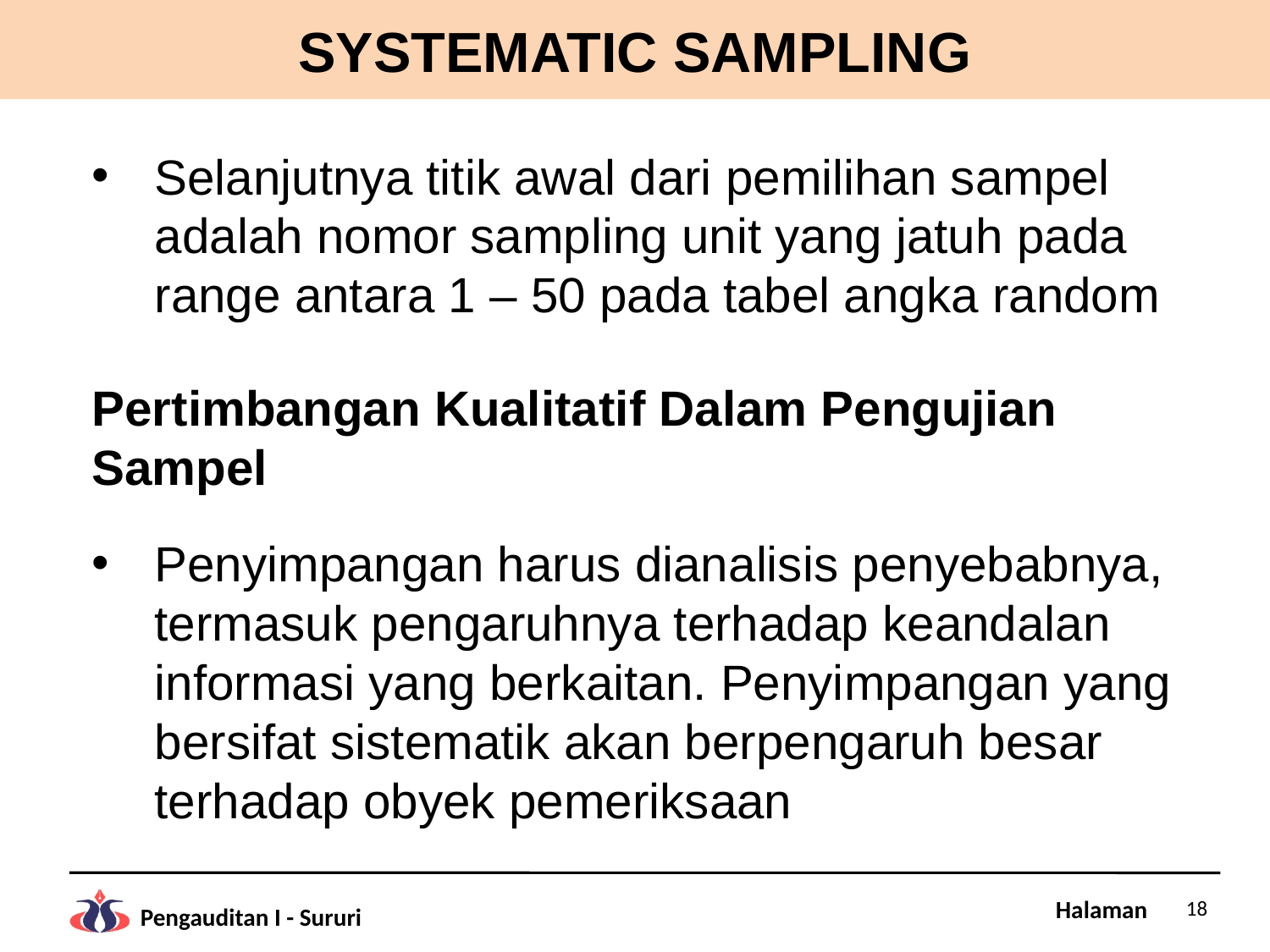

# SYSTEMATIC SAMPLING
Selanjutnya titik awal dari pemilihan sampel adalah nomor sampling unit yang jatuh pada range antara 1 – 50 pada tabel angka random

Pertimbangan Kualitatif Dalam Pengujian Sampel

Penyimpangan harus dianalisis penyebabnya, termasuk pengaruhnya terhadap keandalan informasi yang berkaitan. Penyimpangan yang bersifat sistematik akan berpengaruh besar terhadap obyek pemeriksaan

18